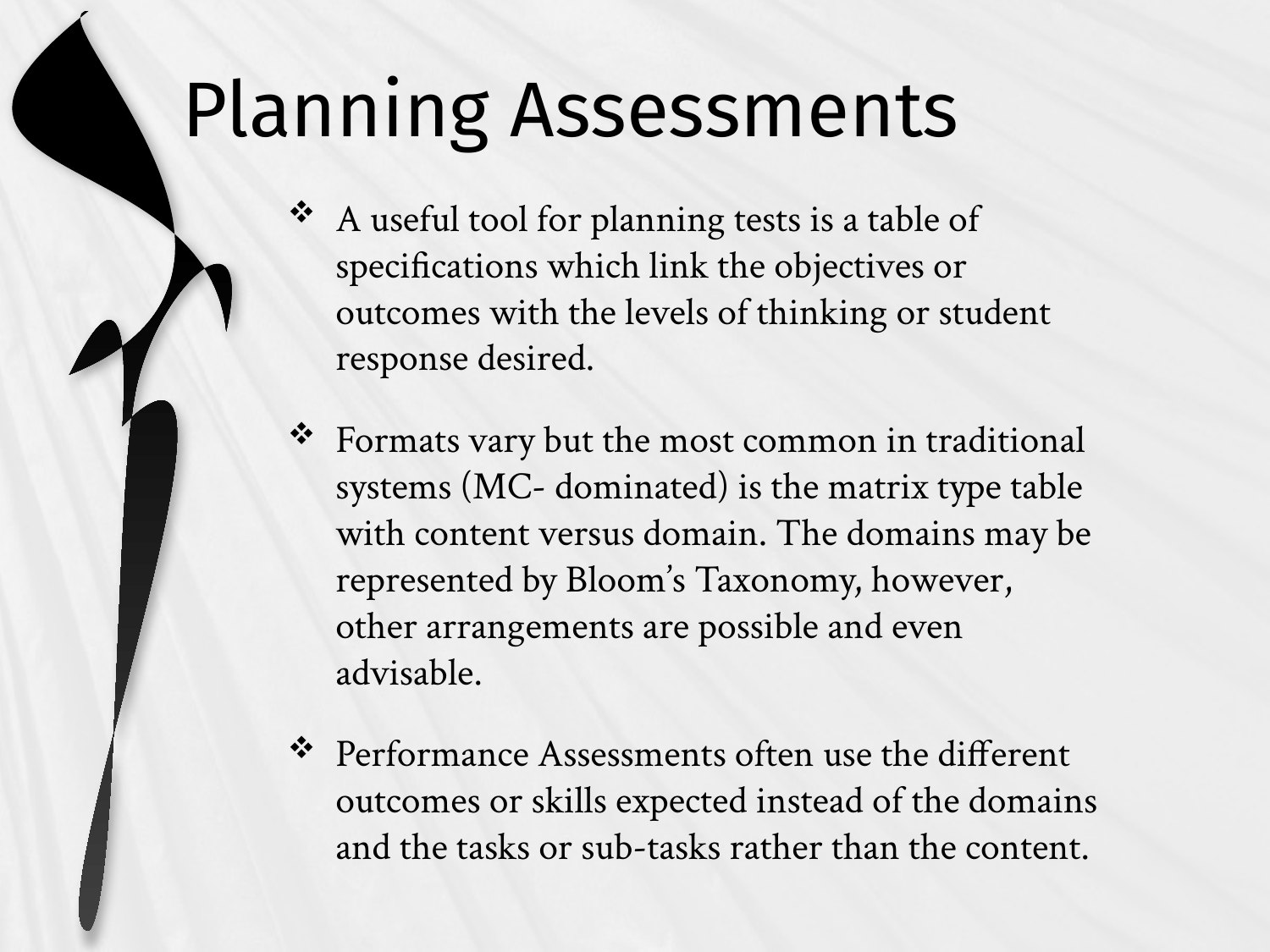

# Planning Assessments
A useful tool for planning tests is a table of specifications which link the objectives or outcomes with the levels of thinking or student response desired.
Formats vary but the most common in traditional systems (MC- dominated) is the matrix type table with content versus domain. The domains may be represented by Bloom’s Taxonomy, however, other arrangements are possible and even advisable.
Performance Assessments often use the different outcomes or skills expected instead of the domains and the tasks or sub-tasks rather than the content.